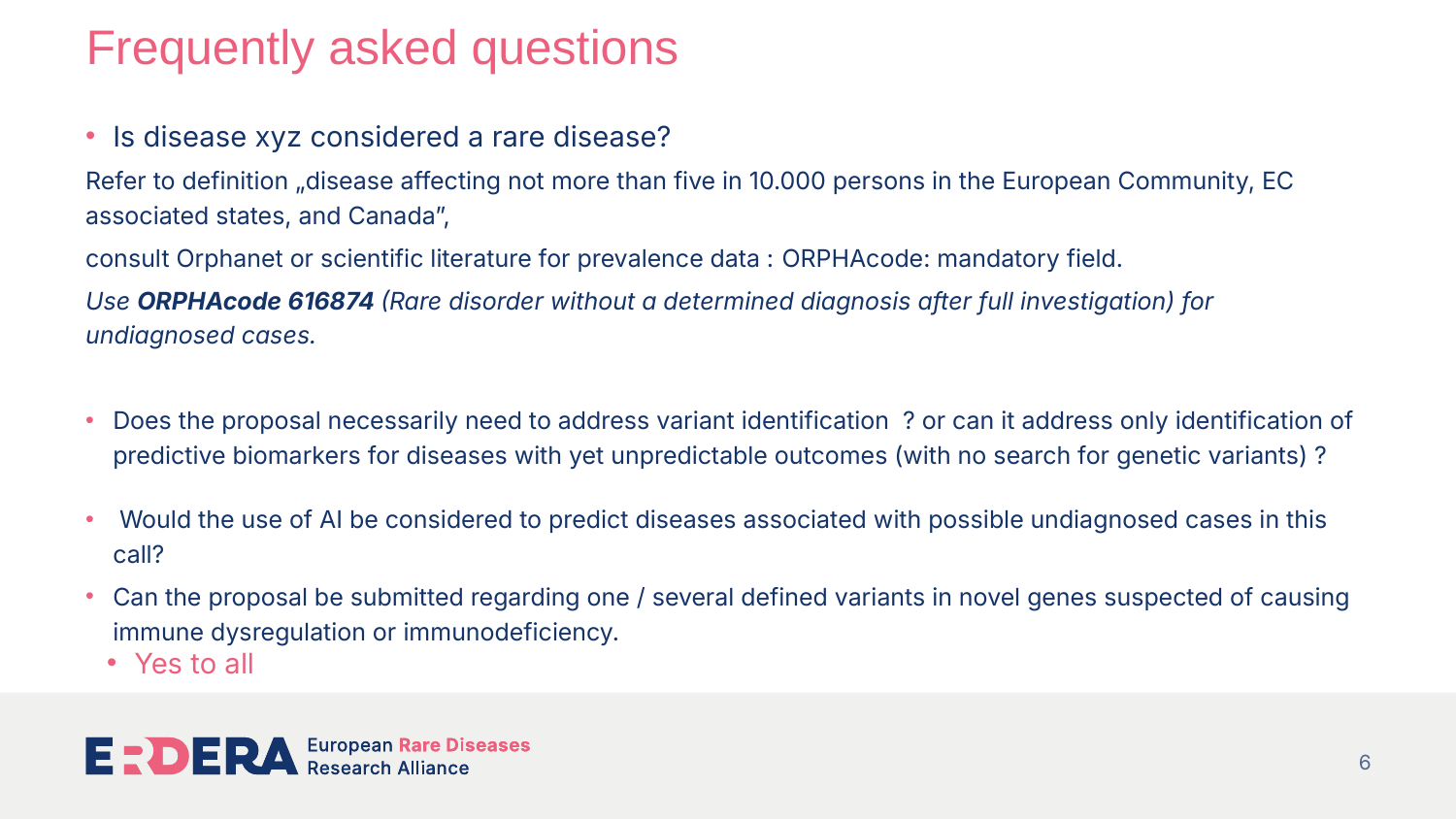

# Frequently asked questions
Is disease xyz considered a rare disease?
Refer to definition „disease affecting not more than five in 10.000 persons in the European Community, EC associated states, and Canada”,
consult Orphanet or scientific literature for prevalence data : ORPHAcode: mandatory field.
Use ORPHAcode 616874 (Rare disorder without a determined diagnosis after full investigation) for undiagnosed cases.

Does the proposal necessarily need to address variant identification  ? or can it address only identification of predictive biomarkers for diseases with yet unpredictable outcomes (with no search for genetic variants) ?

 Would the use of AI be considered to predict diseases associated with possible undiagnosed cases in this call?
Can the proposal be submitted regarding one / several defined variants in novel genes suspected of causing immune dysregulation or immunodeficiency.
Yes to all

6